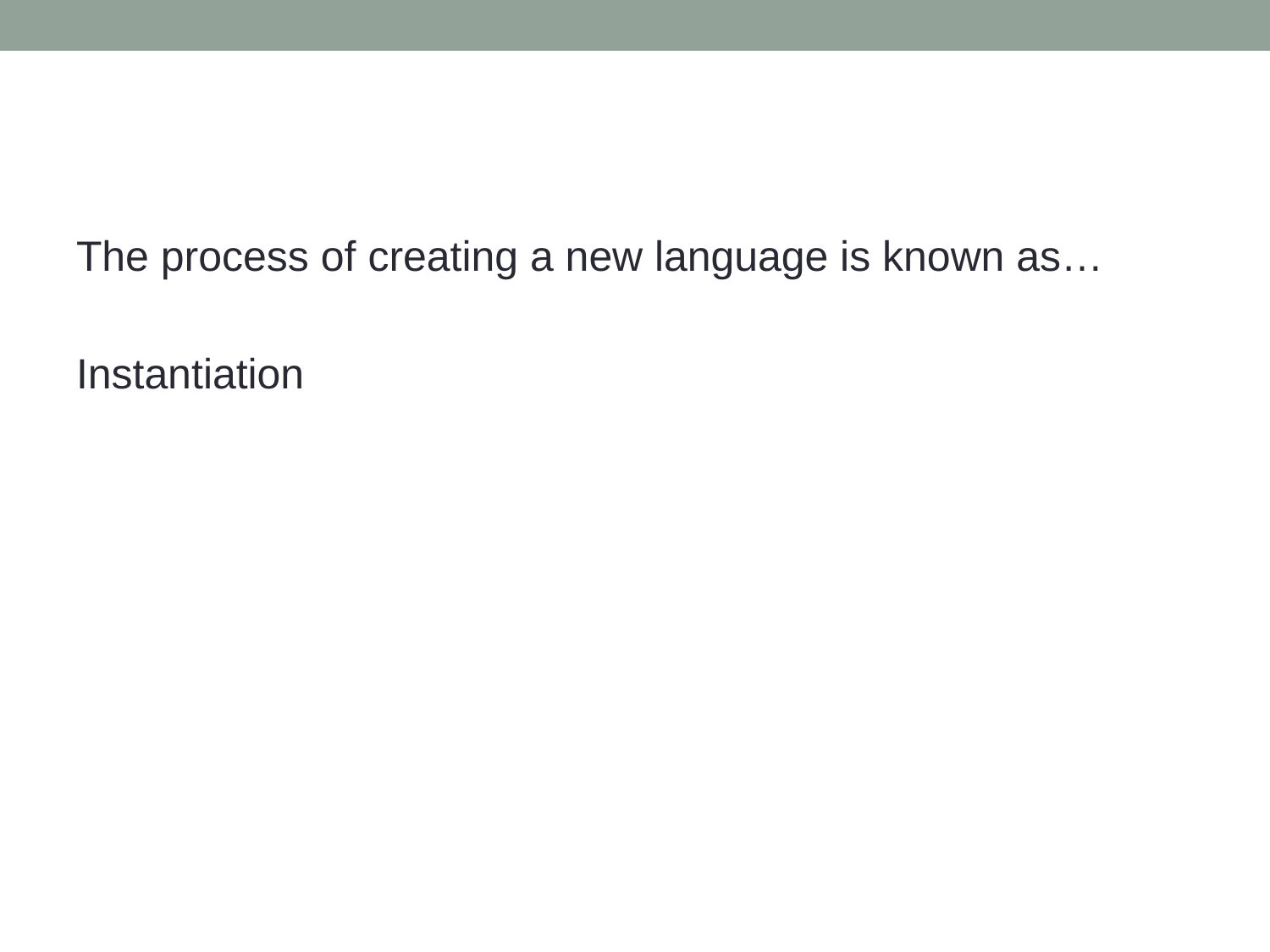

#
The process of creating a new language is known as…

Instantiation